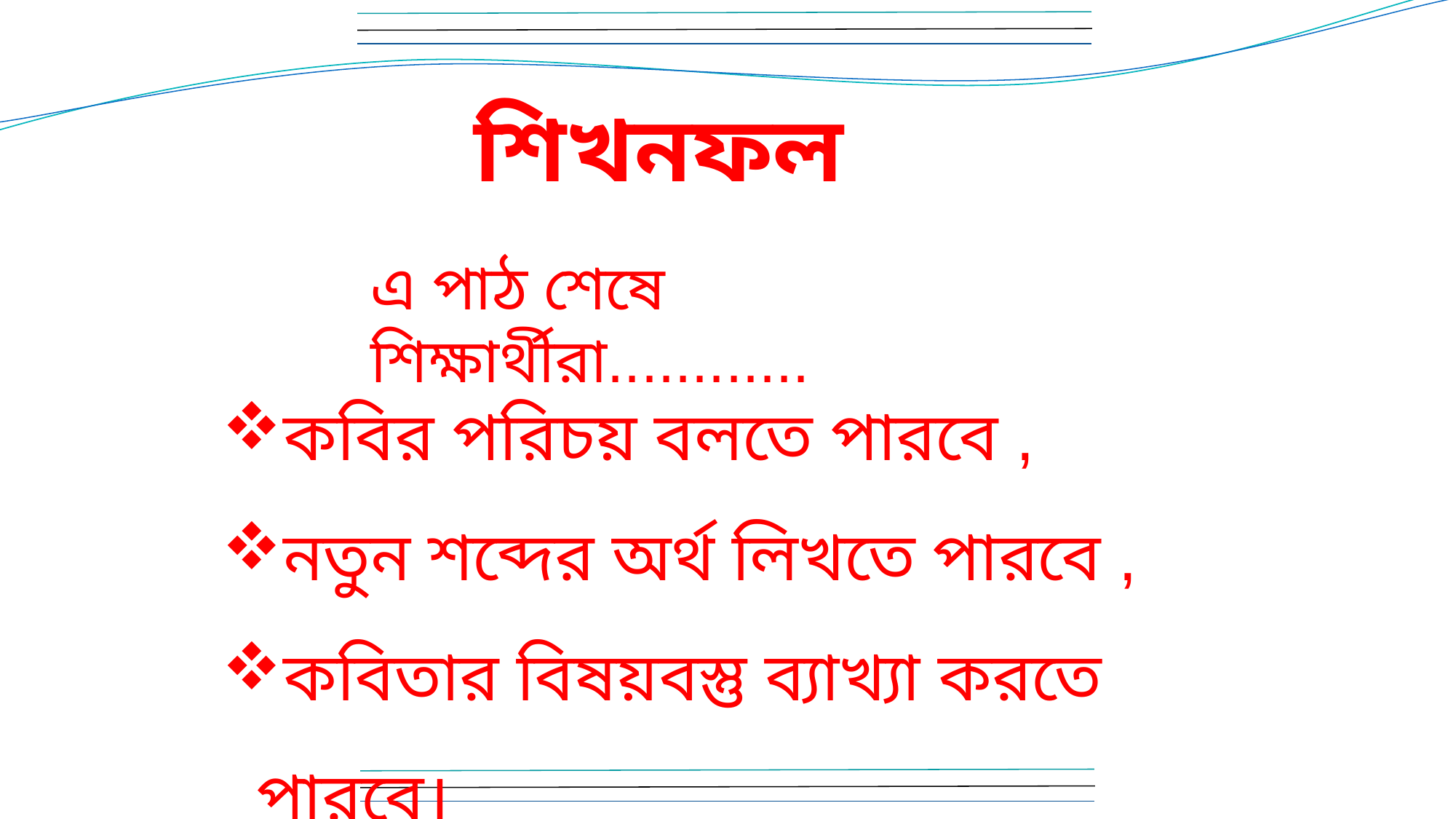

শিখনফল
এ পাঠ শেষে শিক্ষার্থীরা............
কবির পরিচয় বলতে পারবে ,
নতুন শব্দের অর্থ লিখতে পারবে ,
কবিতার বিষয়বস্তু ব্যাখ্যা করতে পারবে।